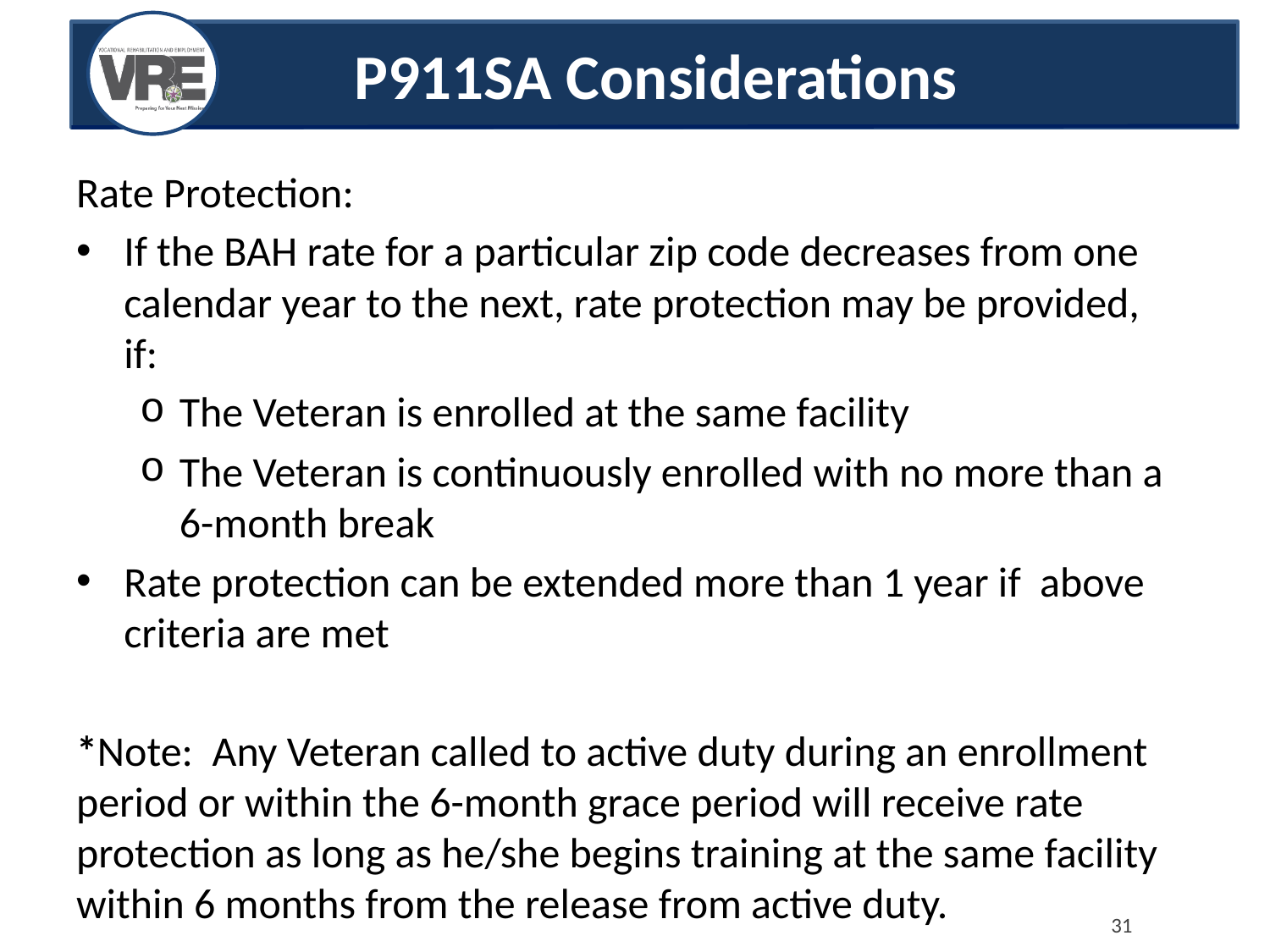

# P911SA Considerations
Rate Protection:
If the BAH rate for a particular zip code decreases from one calendar year to the next, rate protection may be provided, if:
The Veteran is enrolled at the same facility
The Veteran is continuously enrolled with no more than a 6-month break
Rate protection can be extended more than 1 year if  above criteria are met

*Note:  Any Veteran called to active duty during an enrollment period or within the 6-month grace period will receive rate protection as long as he/she begins training at the same facility within 6 months from the release from active duty.
31